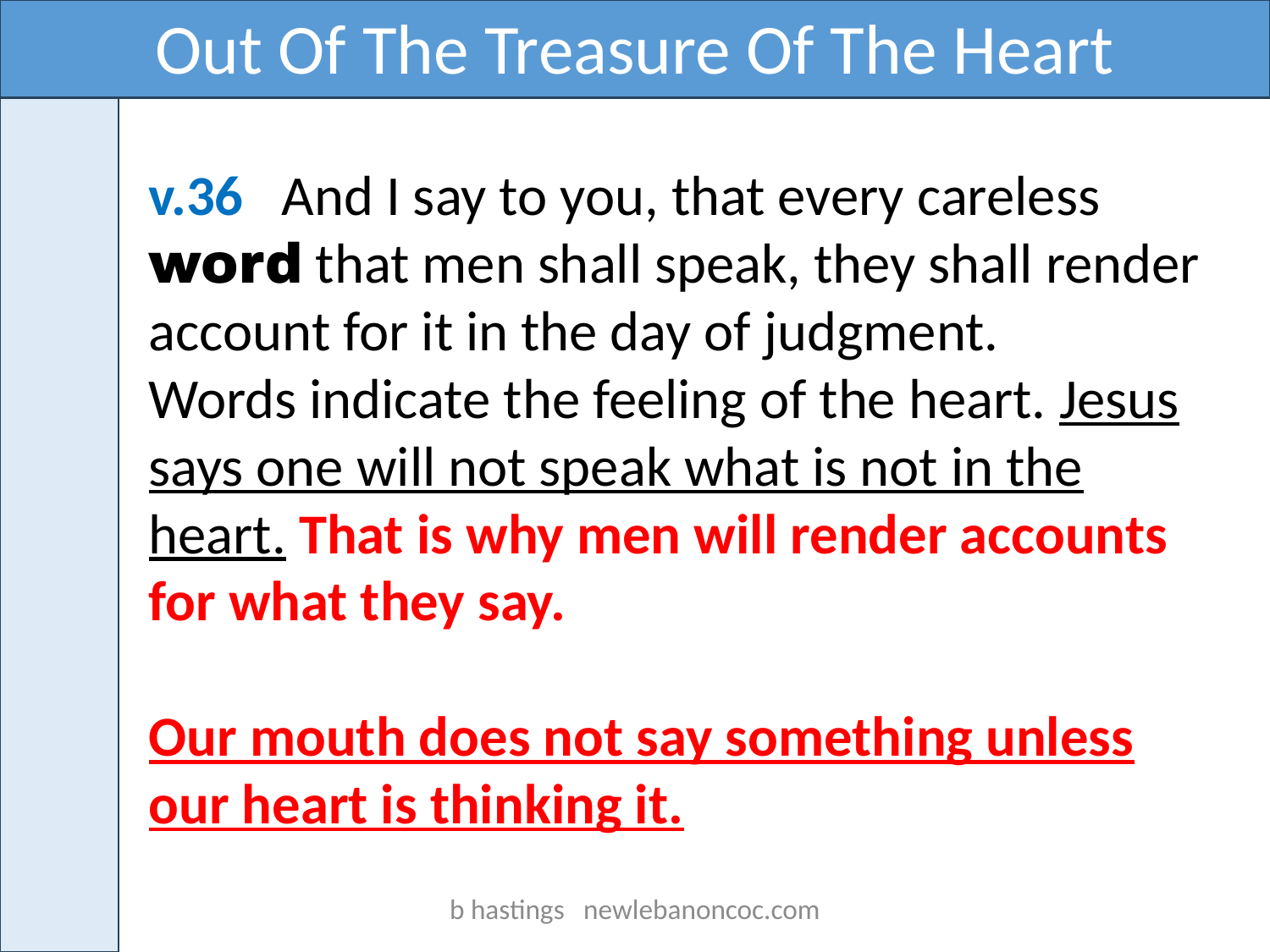

Out Of The Treasure Of The Heart
v.36   And I say to you, that every careless word that men shall speak, they shall render account for it in the day of judgment.
Words indicate the feeling of the heart. Jesus says one will not speak what is not in the heart. That is why men will render accounts for what they say.

Our mouth does not say something unless our heart is thinking it.

b hastings   newlebanoncoc.com